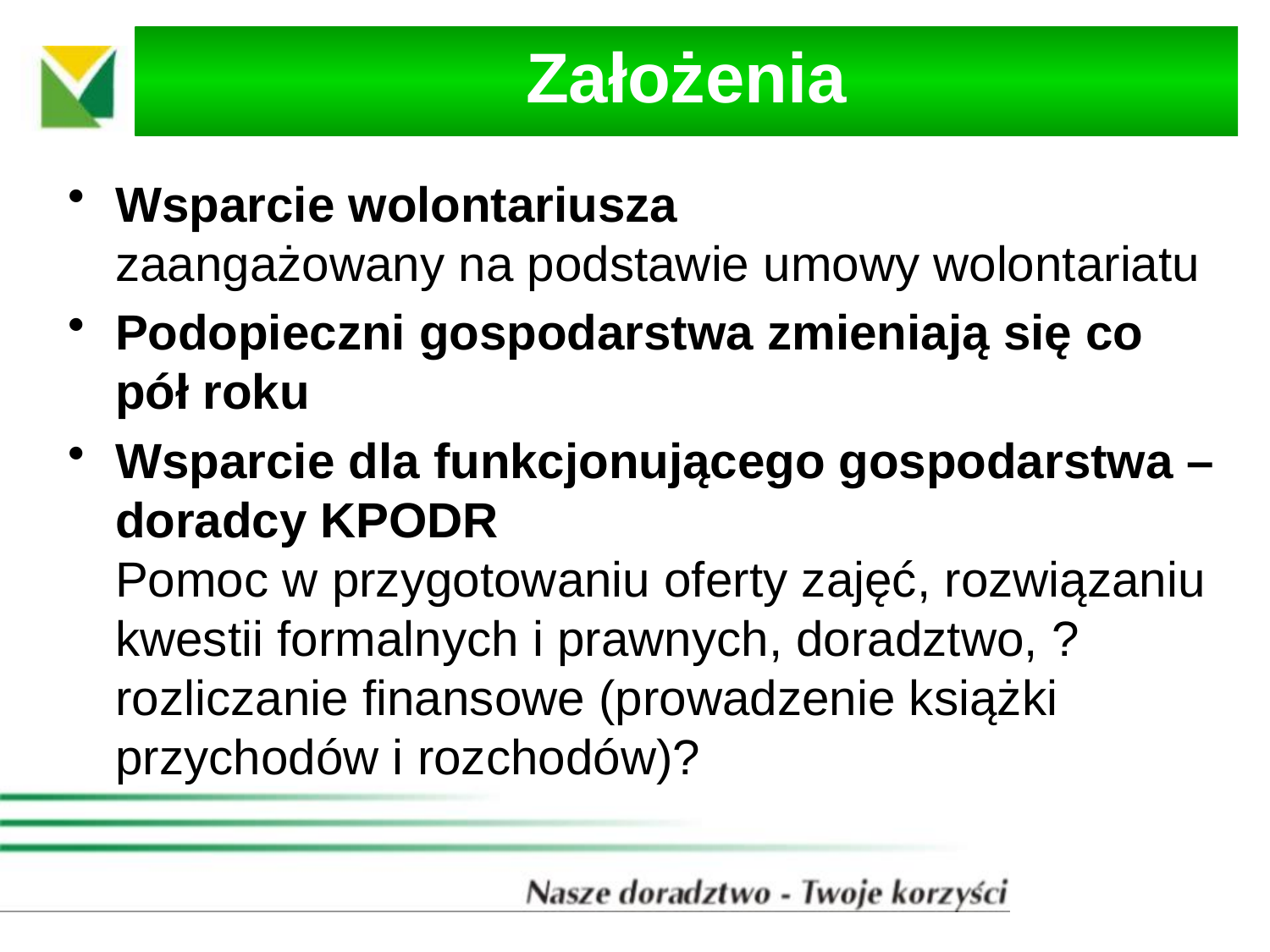

# Założenia
Wsparcie wolontariusza
zaangażowany na podstawie umowy wolontariatu
Podopieczni gospodarstwa zmieniają się co pół roku
Wsparcie dla funkcjonującego gospodarstwa – doradcy KPODR
Pomoc w przygotowaniu oferty zajęć, rozwiązaniu kwestii formalnych i prawnych, doradztwo, ?rozliczanie finansowe (prowadzenie książki przychodów i rozchodów)?